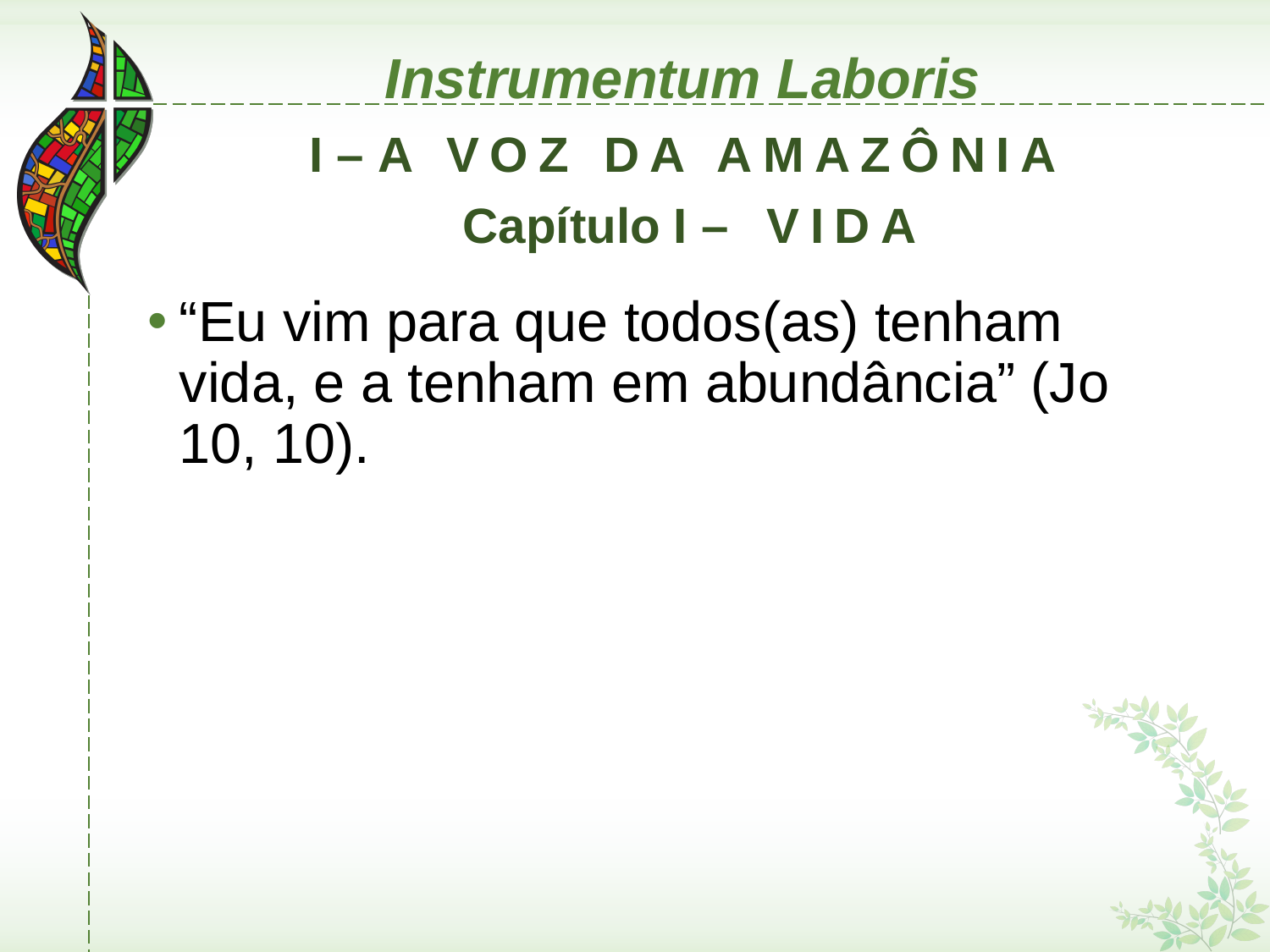

# Instrumentum Laboris
I – A VOZ DA AMAZÔNIA
 Capítulo I –  VIDA
“Eu vim para que todos(as) tenham vida, e a tenham em abundância” (Jo 10, 10).